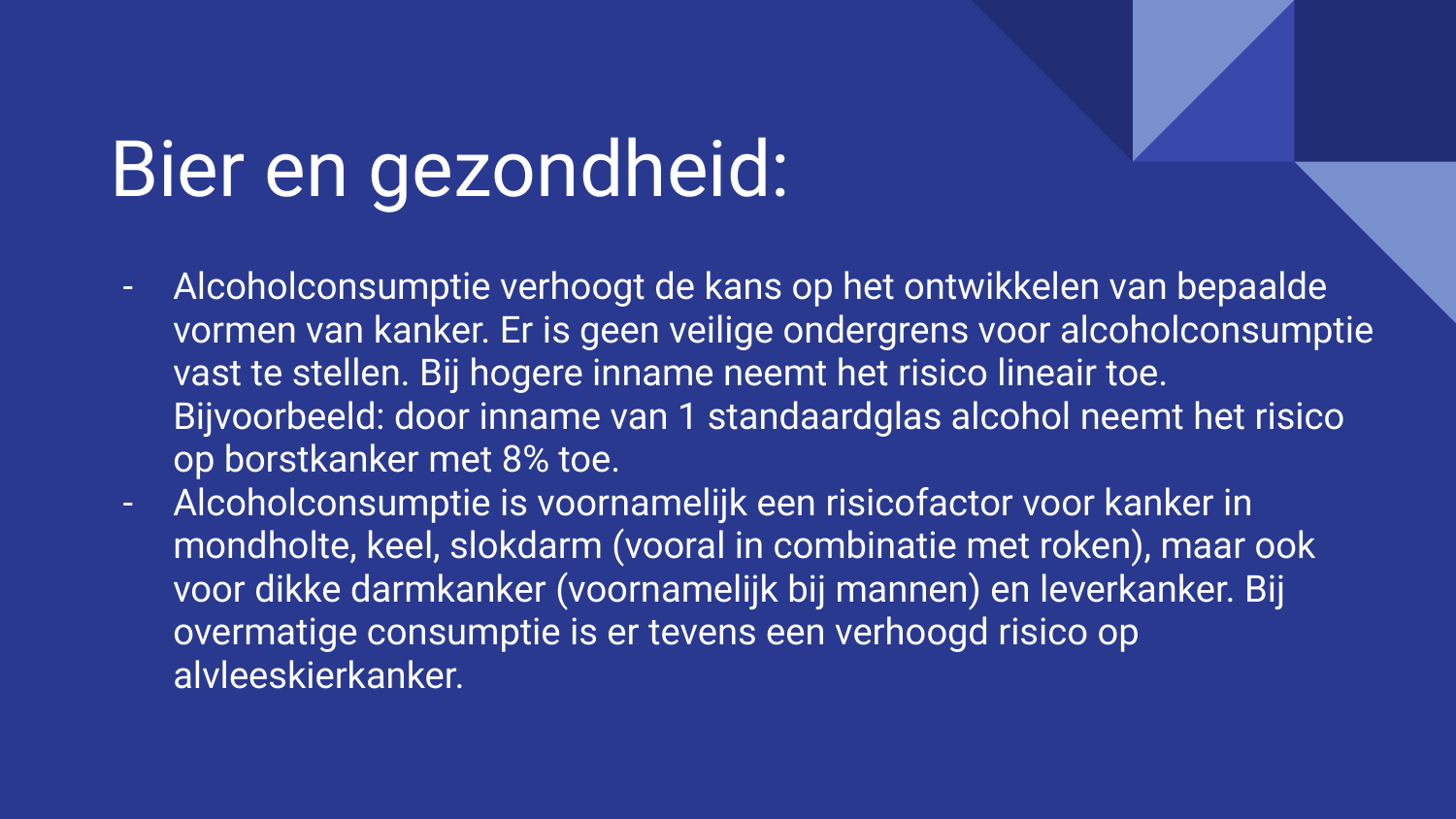

# Bier en gezondheid:
Alcoholconsumptie verhoogt de kans op het ontwikkelen van bepaalde vormen van kanker. Er is geen veilige ondergrens voor alcoholconsumptie vast te stellen. Bij hogere inname neemt het risico lineair toe. Bijvoorbeeld: door inname van 1 standaardglas alcohol neemt het risico op borstkanker met 8% toe.
Alcoholconsumptie is voornamelijk een risicofactor voor kanker in mondholte, keel, slokdarm (vooral in combinatie met roken), maar ook voor dikke darmkanker (voornamelijk bij mannen) en leverkanker. Bij overmatige consumptie is er tevens een verhoogd risico op alvleeskierkanker.